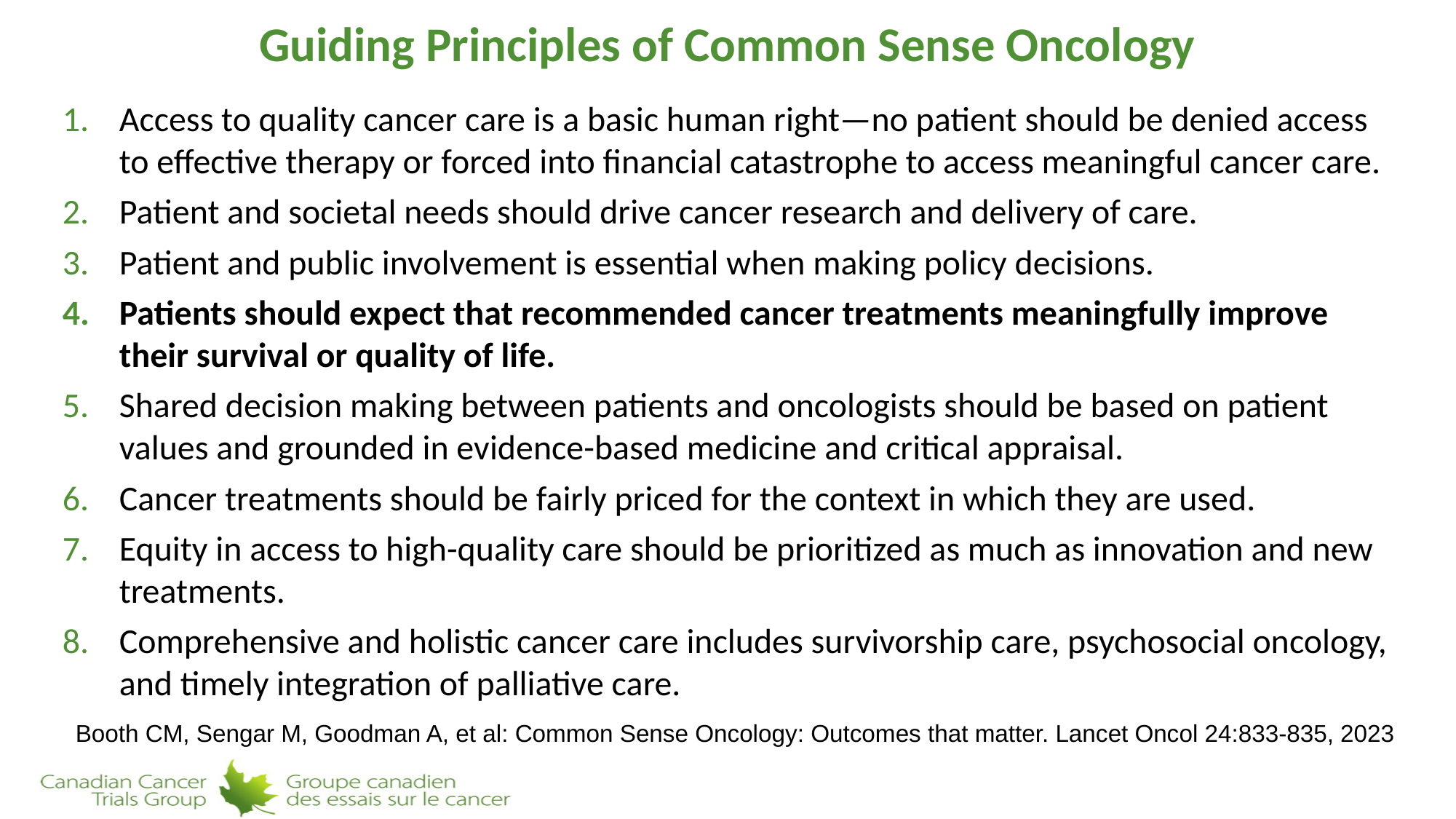

# Guiding Principles of Common Sense Oncology
Access to quality cancer care is a basic human right—no patient should be denied access to effective therapy or forced into financial catastrophe to access meaningful cancer care.
Patient and societal needs should drive cancer research and delivery of care.
Patient and public involvement is essential when making policy decisions.
Patients should expect that recommended cancer treatments meaningfully improve their survival or quality of life.
Shared decision making between patients and oncologists should be based on patient values and grounded in evidence-based medicine and critical appraisal.
Cancer treatments should be fairly priced for the context in which they are used.
Equity in access to high-quality care should be prioritized as much as innovation and new treatments.
Comprehensive and holistic cancer care includes survivorship care, psychosocial oncology, and timely integration of palliative care.
Booth CM, Sengar M, Goodman A, et al: Common Sense Oncology: Outcomes that matter. Lancet Oncol 24:833-835, 2023
26